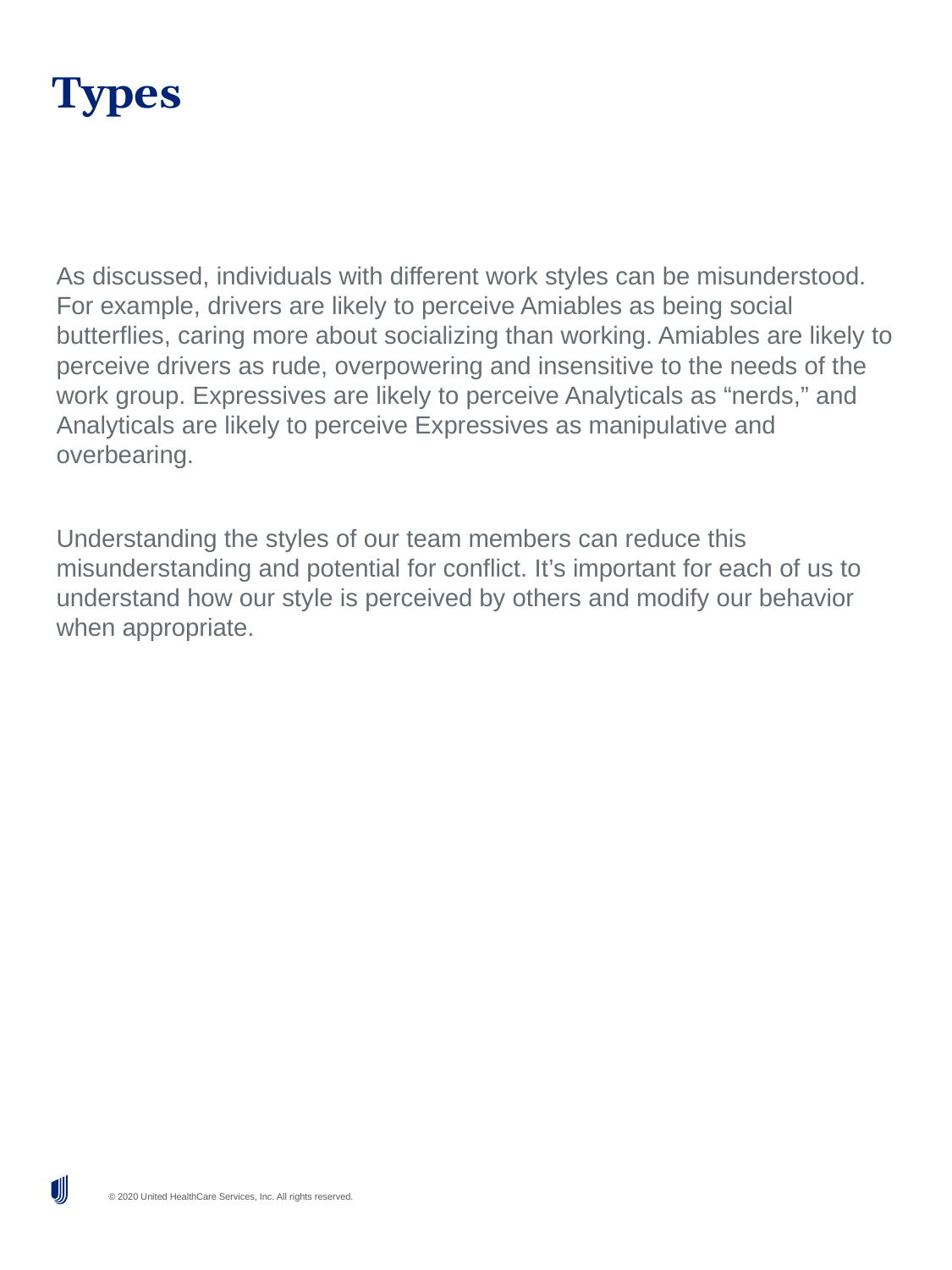

# Types
As discussed, individuals with different work styles can be misunderstood. For example, drivers are likely to perceive Amiables as being social butterflies, caring more about socializing than working. Amiables are likely to perceive drivers as rude, overpowering and insensitive to the needs of the work group. Expressives are likely to perceive Analyticals as “nerds,” and Analyticals are likely to perceive Expressives as manipulative and overbearing.

Understanding the styles of our team members can reduce this misunderstanding and potential for conflict. It’s important for each of us to understand how our style is perceived by others and modify our behavior when appropriate.